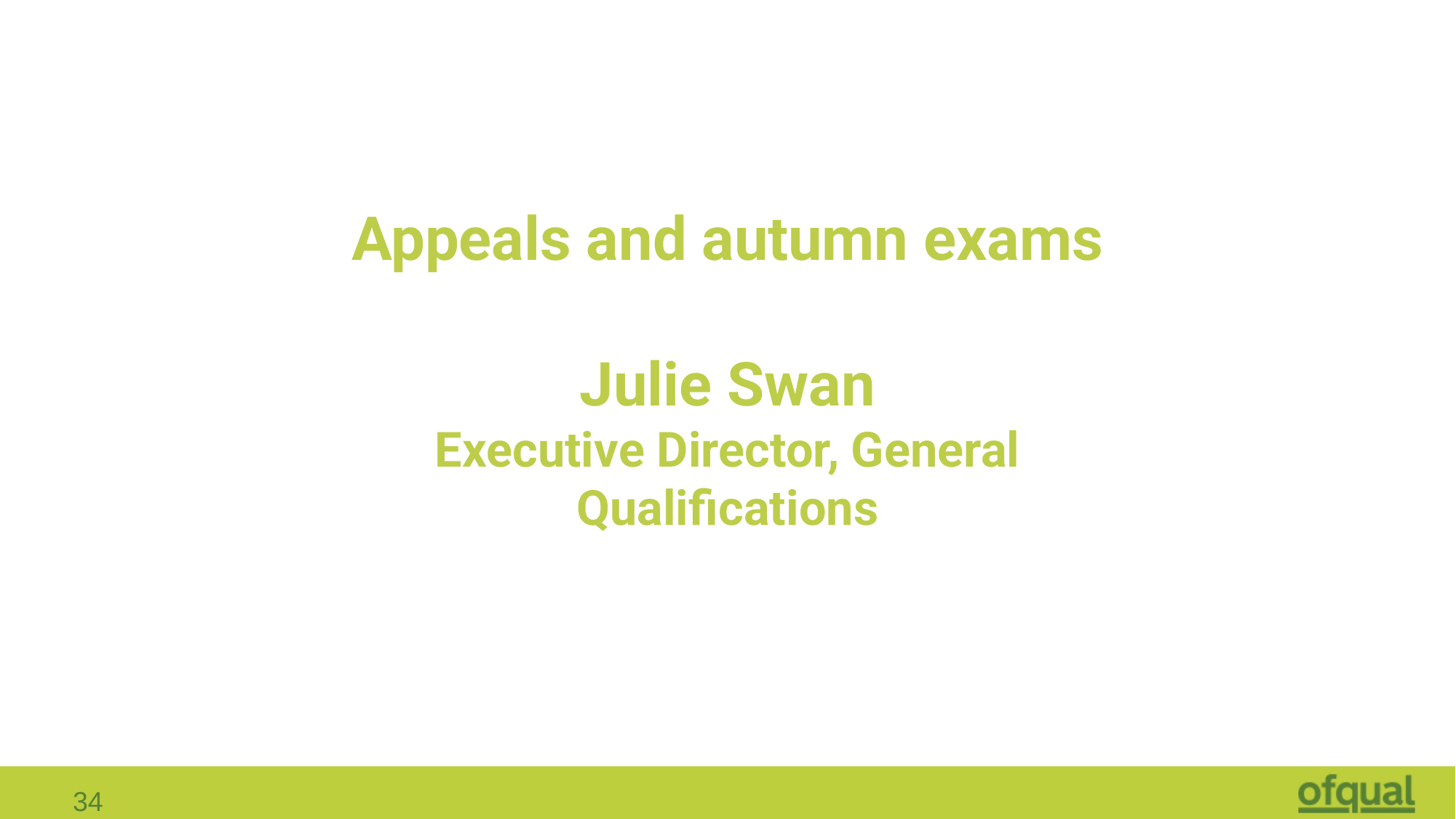

# Appeals and autumn exams Julie Swan Executive Director, General Qualifications
34